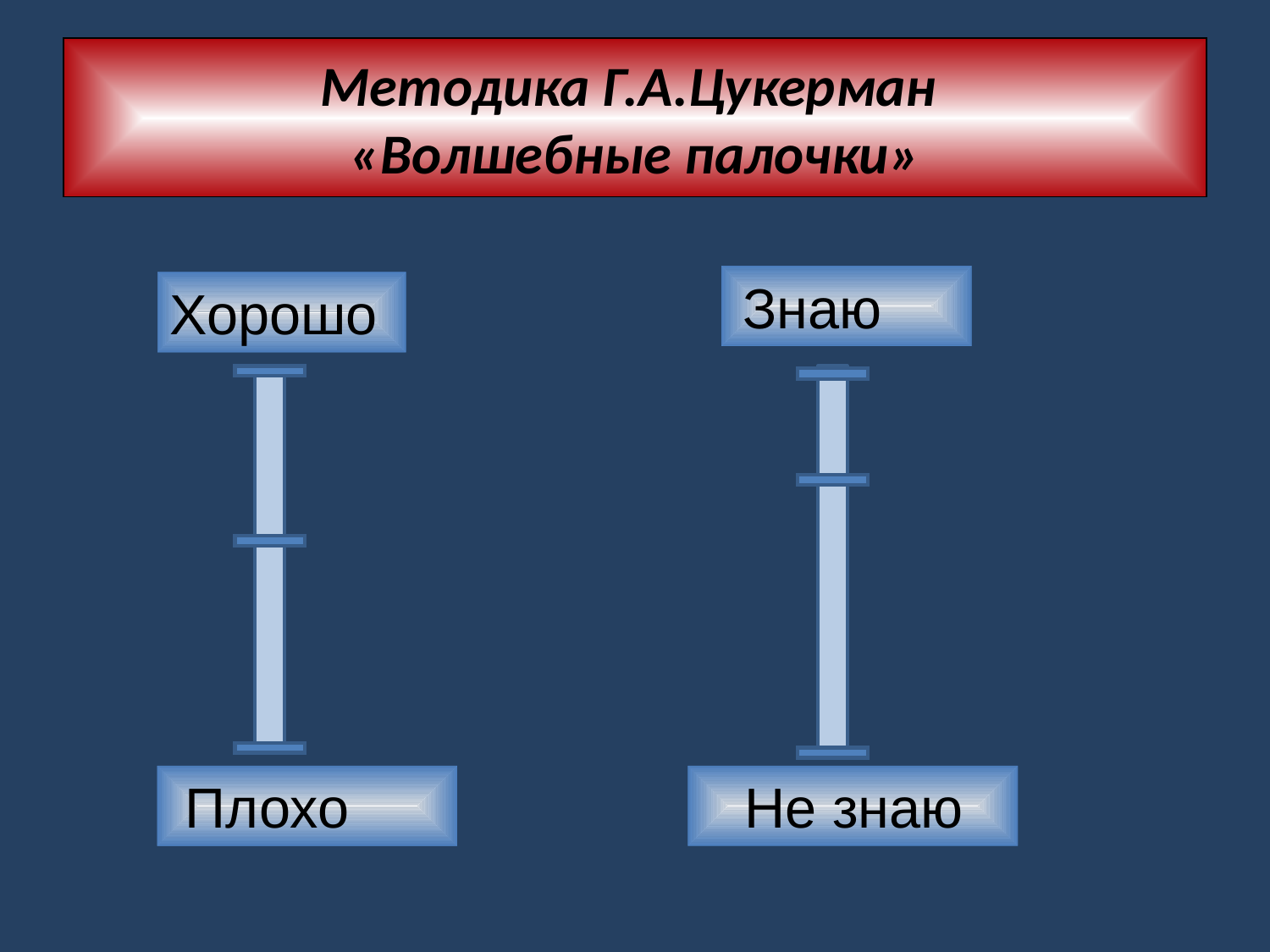

# Методика Г.А.Цукерман «Волшебные палочки»
 Знаю
Хорошо

 Плохо
     Не знаю